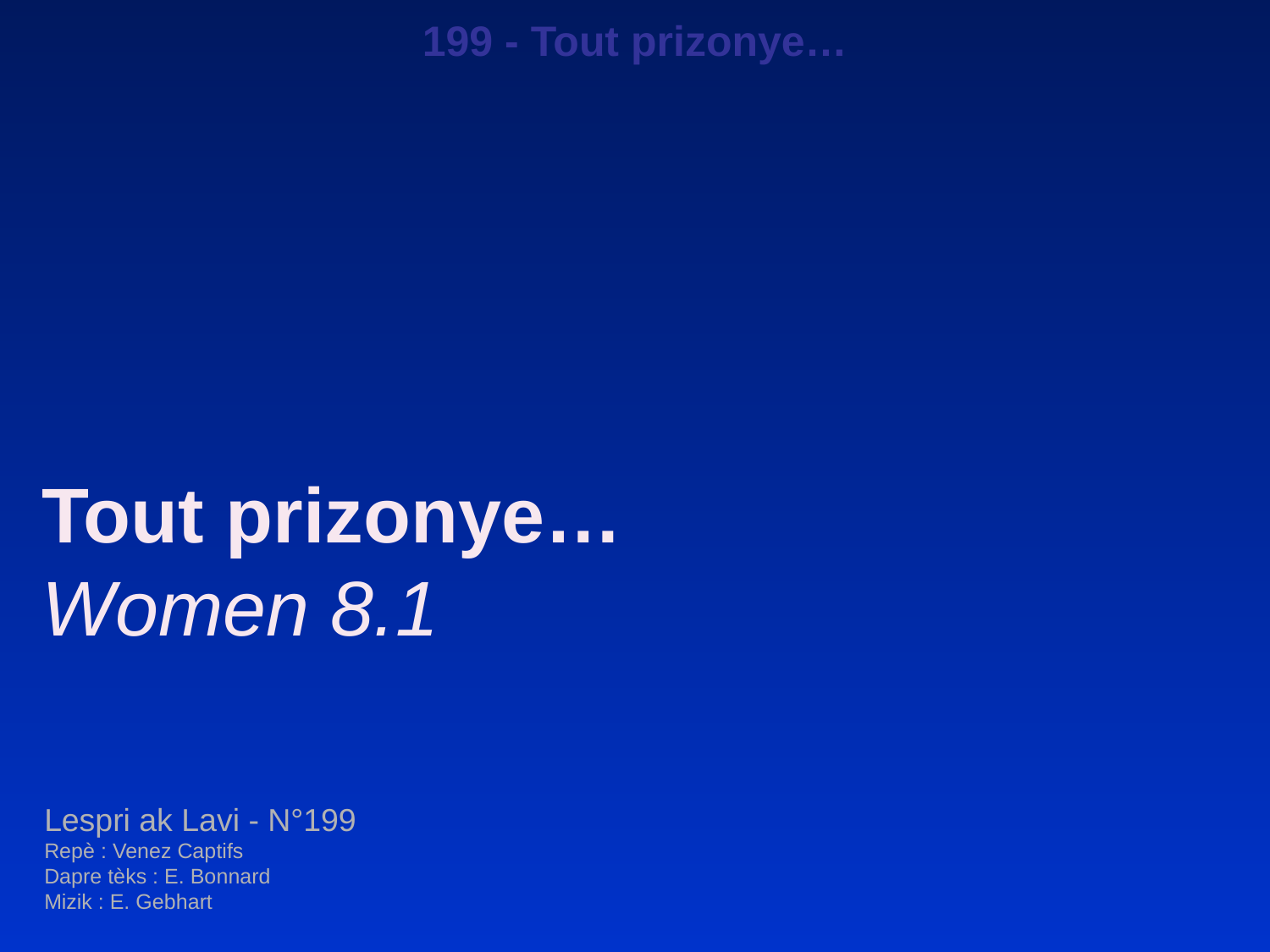

199 - Tout prizonye…
Tout prizonye…
Women 8.1
Lespri ak Lavi - N°199
Repè : Venez Captifs
Dapre tèks : E. Bonnard
Mizik : E. Gebhart